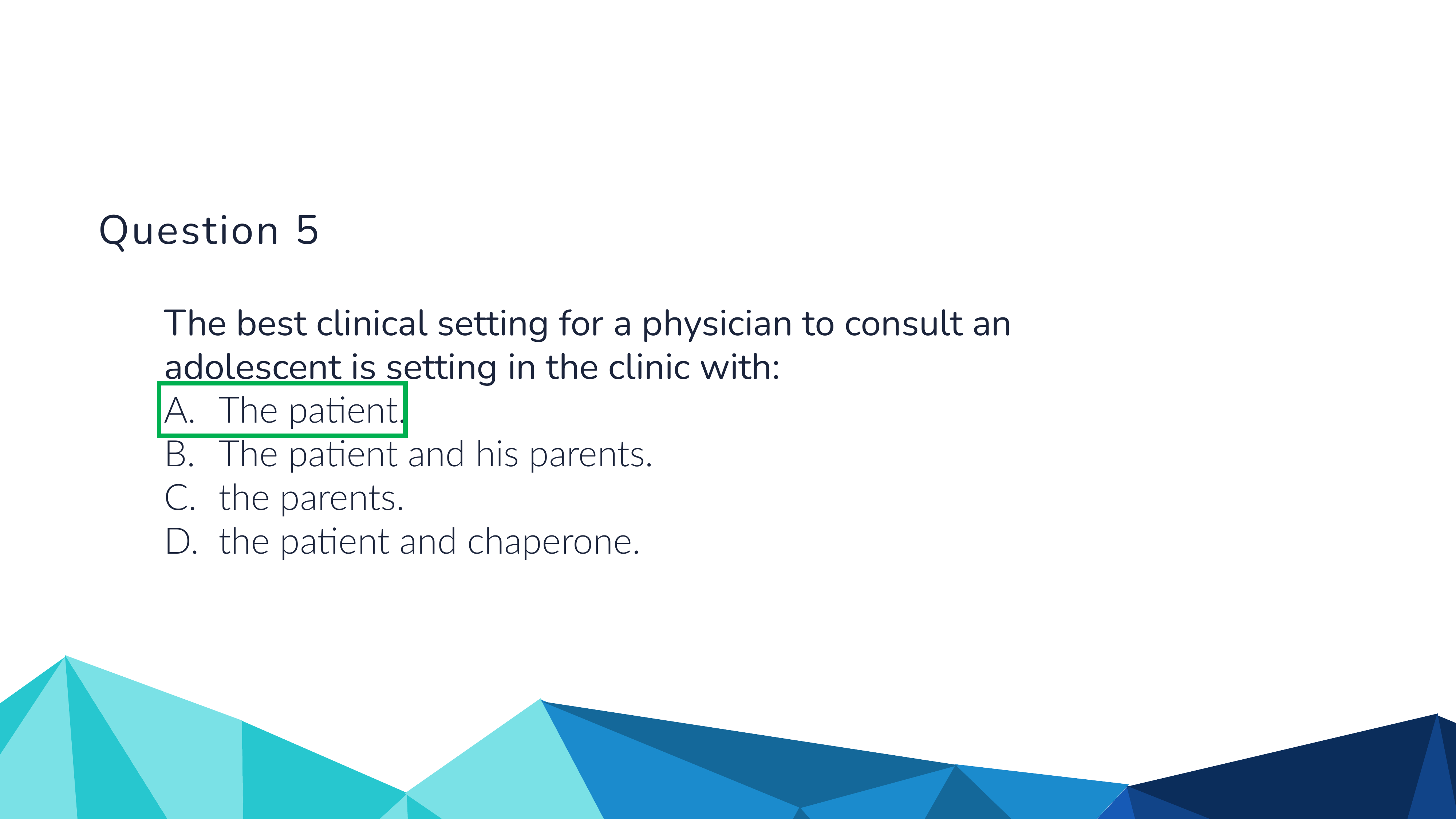

Question 5
The best clinical setting for a physician to consult an adolescent is setting in the clinic with:
The patient.
The patient and his parents.
the parents.
the patient and chaperone.